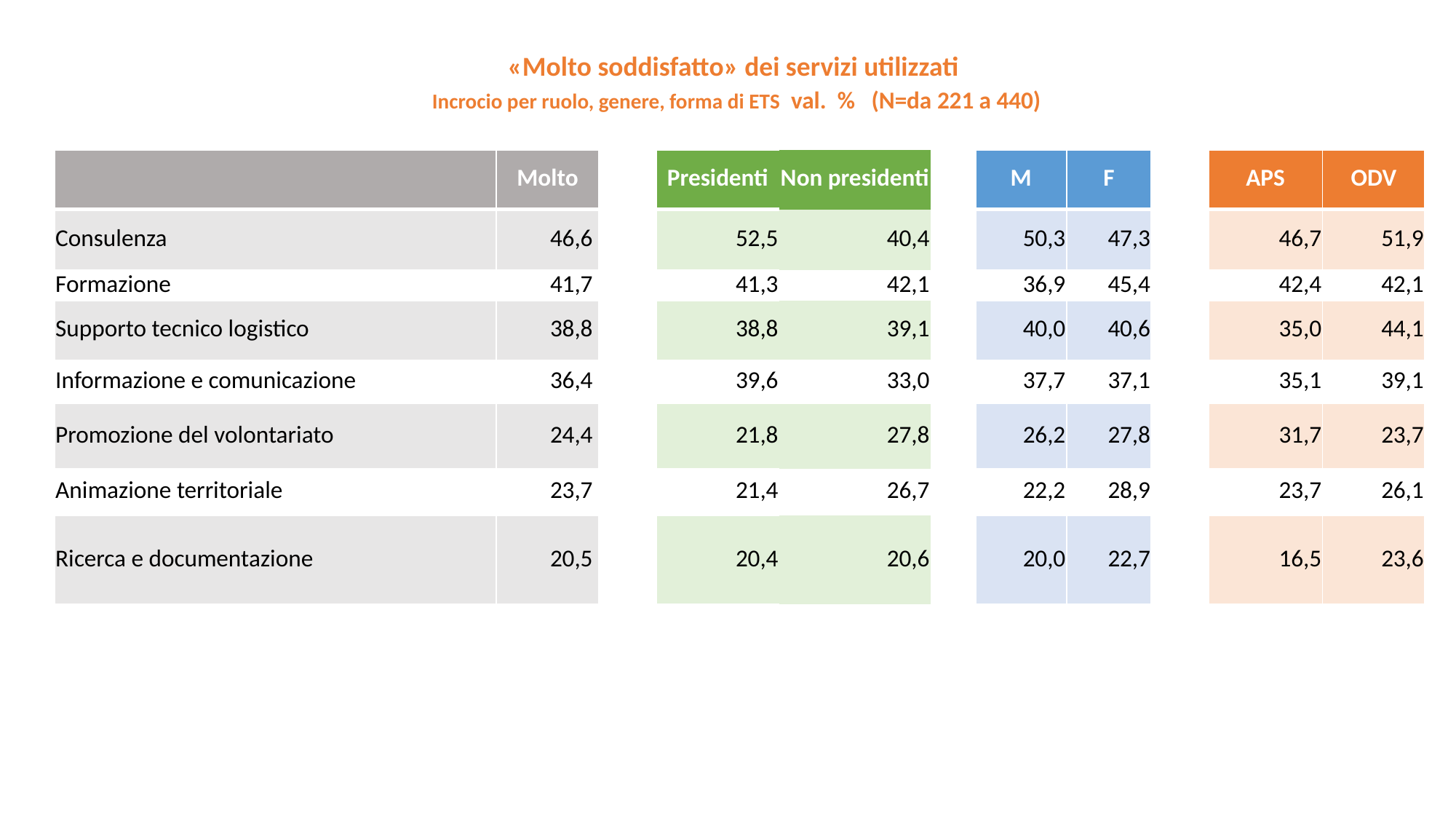

«Molto soddisfatto» dei servizi utilizzati
Incrocio per ruolo, genere, forma di ETS  val.  %   (N=da 221 a 440)
|  | Molto |  | Presidenti | Non presidenti |  | M | F |  | APS | ODV |
| --- | --- | --- | --- | --- | --- | --- | --- | --- | --- | --- |
| Consulenza | 46,6 |  | 52,5 | 40,4 |  | 50,3 | 47,3 |  | 46,7 | 51,9 |
| Formazione | 41,7 |  | 41,3 | 42,1 |  | 36,9 | 45,4 |  | 42,4 | 42,1 |
| Supporto tecnico logistico | 38,8 |  | 38,8 | 39,1 |  | 40,0 | 40,6 |  | 35,0 | 44,1 |
| Informazione e comunicazione | 36,4 |  | 39,6 | 33,0 |  | 37,7 | 37,1 |  | 35,1 | 39,1 |
| Promozione del volontariato | 24,4 |  | 21,8 | 27,8 |  | 26,2 | 27,8 |  | 31,7 | 23,7 |
| Animazione territoriale | 23,7 |  | 21,4 | 26,7 |  | 22,2 | 28,9 |  | 23,7 | 26,1 |
| Ricerca e documentazione | 20,5 |  | 20,4 | 20,6 |  | 20,0 | 22,7 |  | 16,5 | 23,6 |